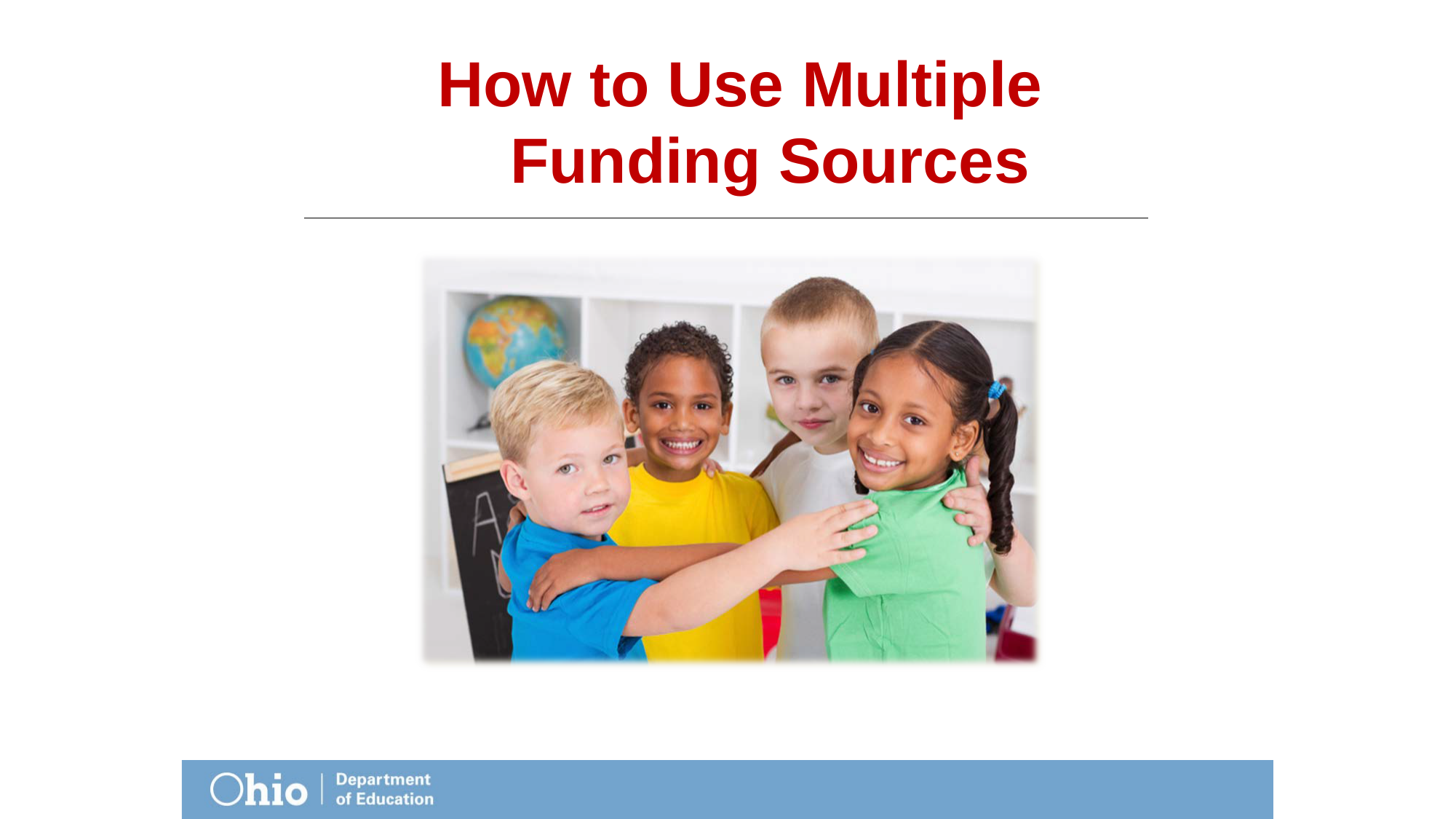

# How to Use Multiple  Funding Sources